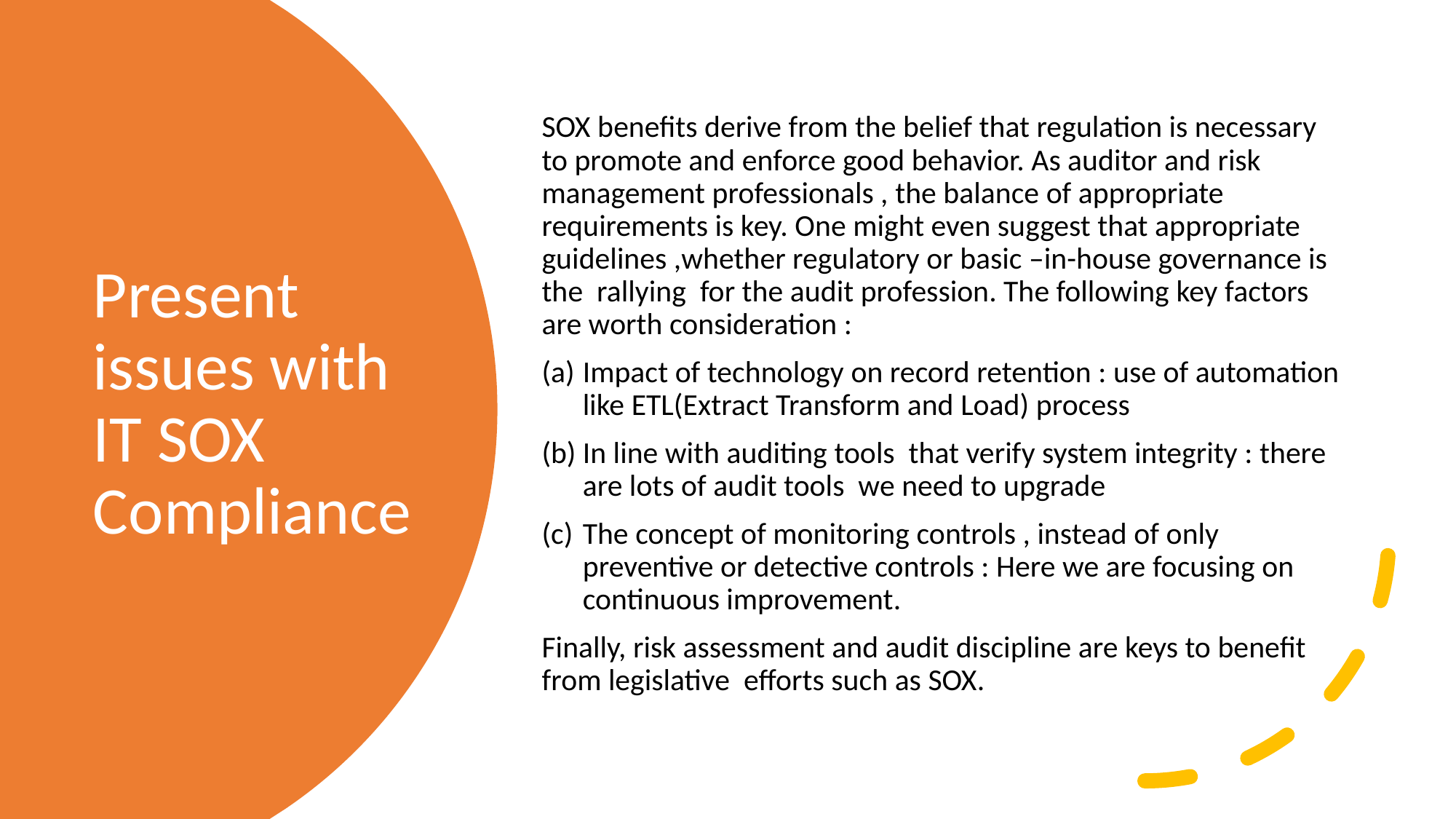

SOX benefits derive from the belief that regulation is necessary to promote and enforce good behavior. As auditor and risk management professionals , the balance of appropriate requirements is key. One might even suggest that appropriate guidelines ,whether regulatory or basic –in-house governance is the  rallying  for the audit profession. The following key factors are worth consideration :
Impact of technology on record retention : use of automation like ETL(Extract Transform and Load) process
In line with auditing tools  that verify system integrity : there are lots of audit tools  we need to upgrade
The concept of monitoring controls , instead of only preventive or detective controls : Here we are focusing on continuous improvement.
Finally, risk assessment and audit discipline are keys to benefit from legislative  efforts such as SOX.
# Present issues with IT SOX Compliance